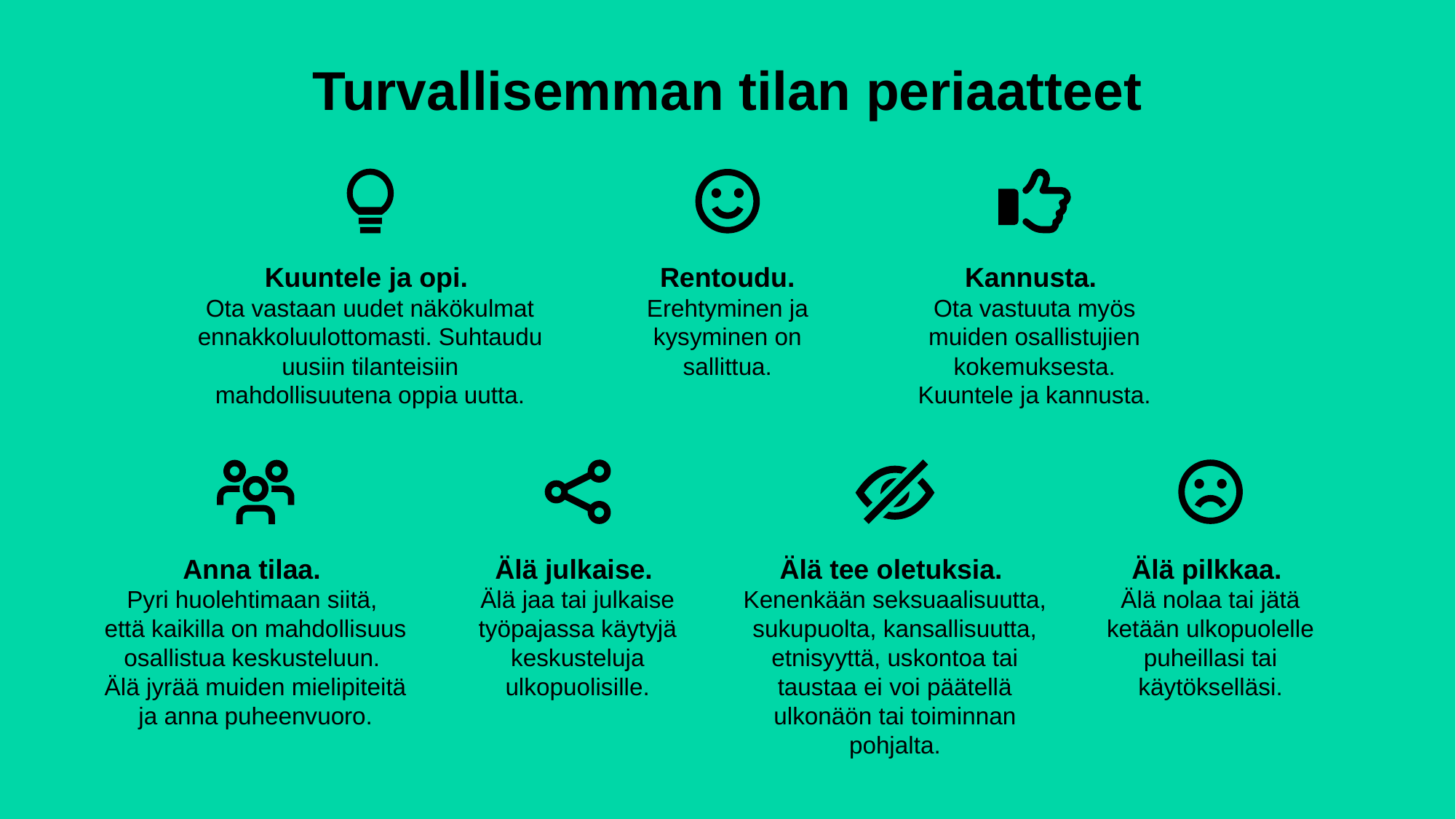

# Turvallisemman tilan periaatteet

Kuuntele ja opi.
Ota vastaan uudet näkökulmat ennakkoluulottomasti. Suhtaudu uusiin tilanteisiin mahdollisuutena oppia uutta.
Rentoudu. Erehtyminen ja kysyminen on sallittua.
Kannusta.
Ota vastuuta myös muiden osallistujien kokemuksesta. Kuuntele ja kannusta.

Anna tilaa.
Pyri huolehtimaan siitä,
että kaikilla on mahdollisuus osallistua keskusteluun.
Älä jyrää muiden mielipiteitä ja anna puheenvuoro.
Älä julkaise.
Älä jaa tai julkaise työpajassa käytyjä keskusteluja ulkopuolisille.
Älä tee oletuksia.
Kenenkään seksuaalisuutta, sukupuolta, kansallisuutta, etnisyyttä, uskontoa tai taustaa ei voi päätellä ulkonäön tai toiminnan pohjalta.
Älä pilkkaa.
Älä nolaa tai jätä ketään ulkopuolelle puheillasi tai käytökselläsi.